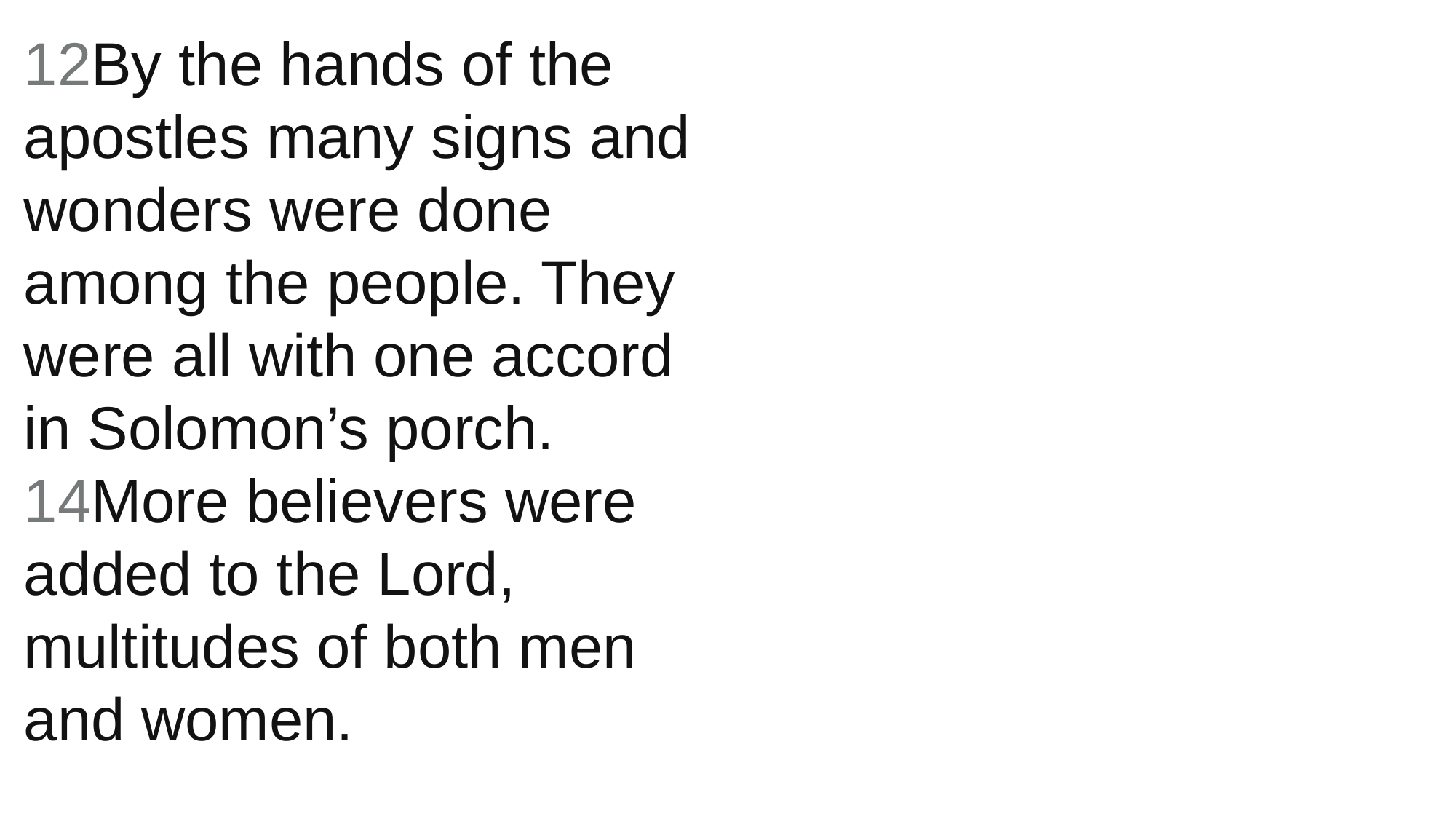

12By the hands of the apostles many signs and wonders were done among the people. They were all with one accord in Solomon’s porch. 14More believers were added to the Lord, multitudes of both men and women.